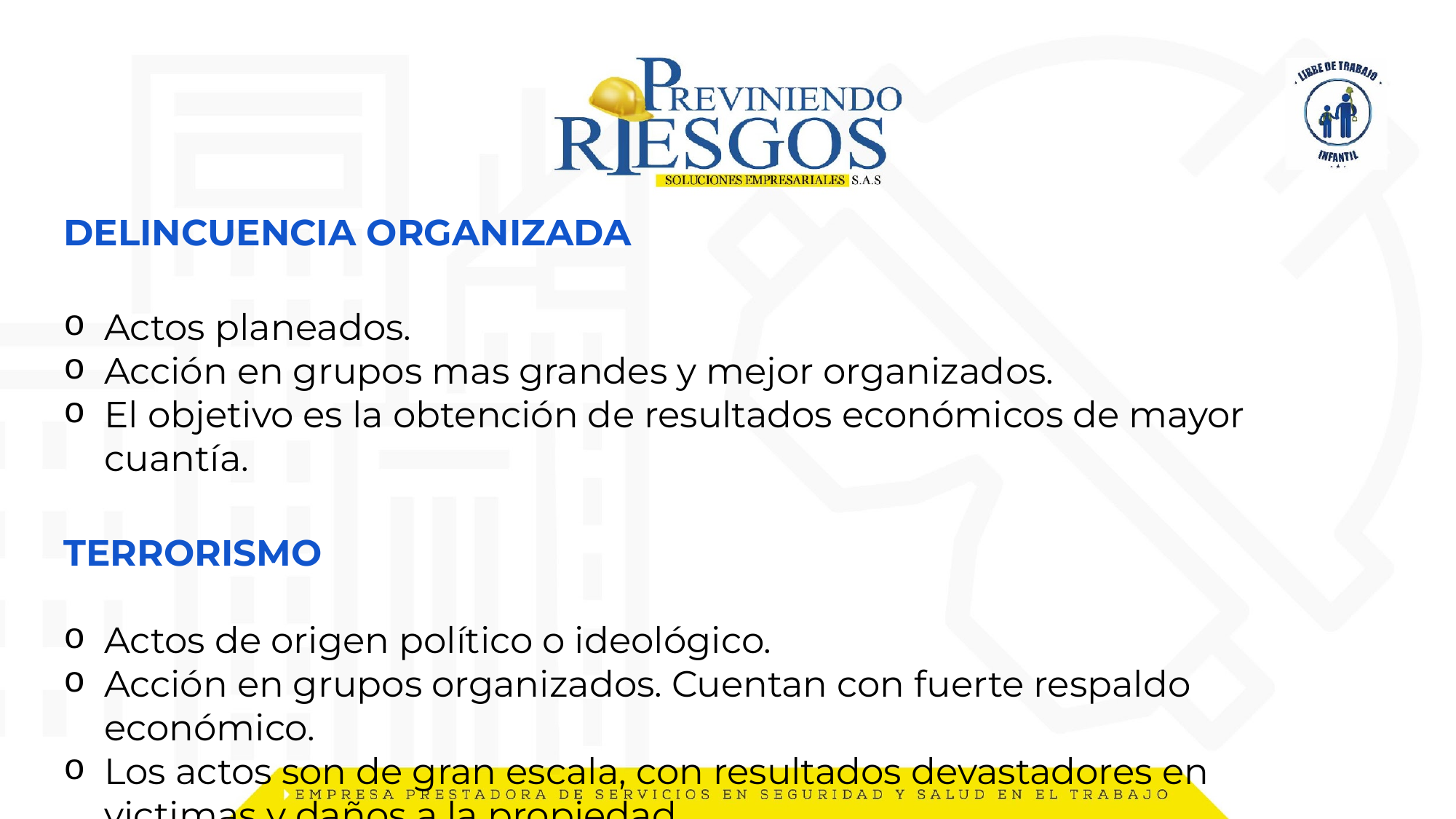

DELINCUENCIA ORGANIZADA

Actos planeados.
Acción en grupos mas grandes y mejor organizados.
El objetivo es la obtención de resultados económicos de mayor cuantía.

TERRORISMO

Actos de origen político o ideológico.
Acción en grupos organizados. Cuentan con fuerte respaldo económico.
Los actos son de gran escala, con resultados devastadores en victimas y daños a la propiedad.